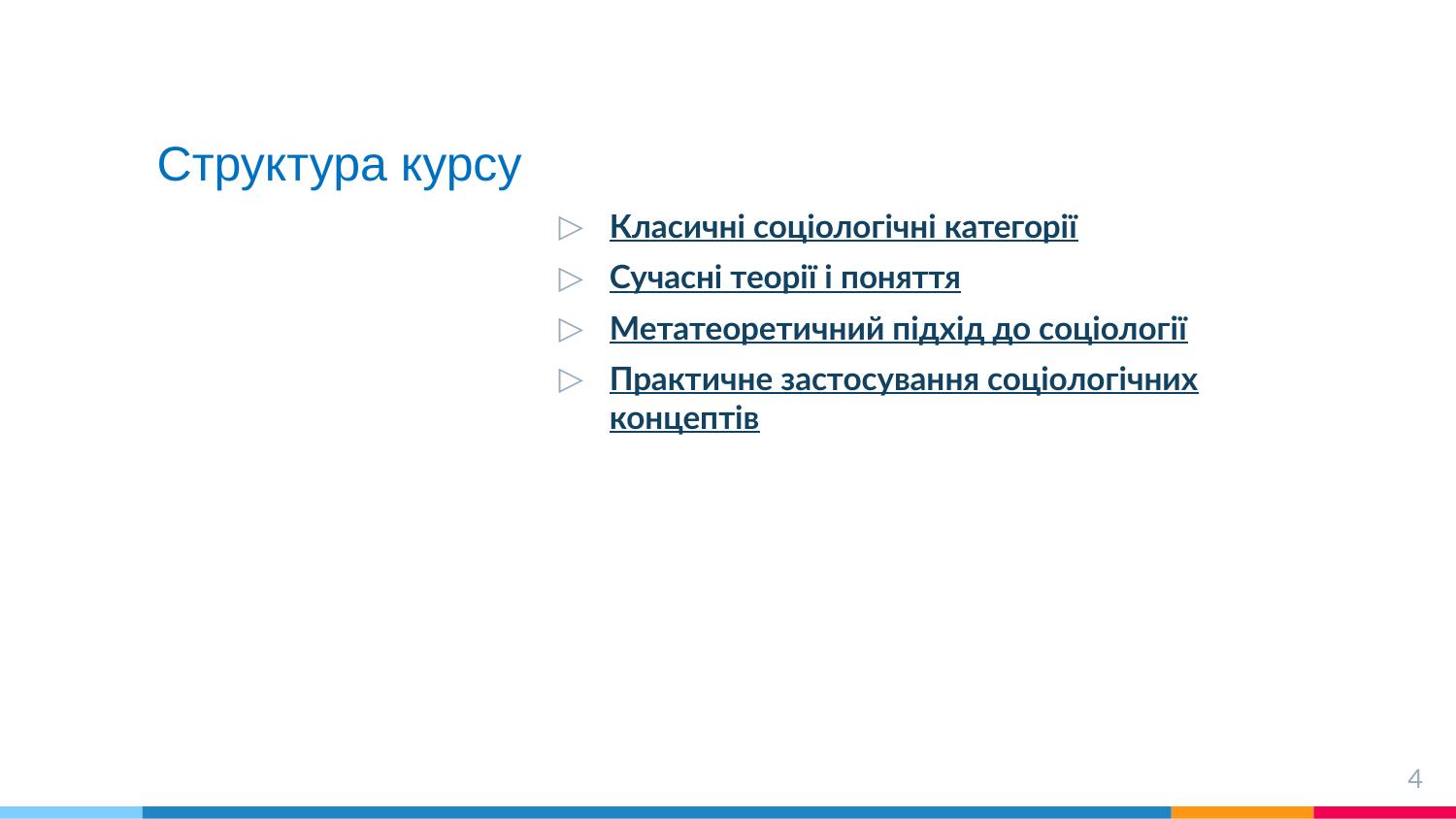

# Структура курсу
Класичні соціологічні категорії
Сучасні теорії і поняття
Метатеоретичний підхід до соціології
Практичне застосування соціологічних концептів
4